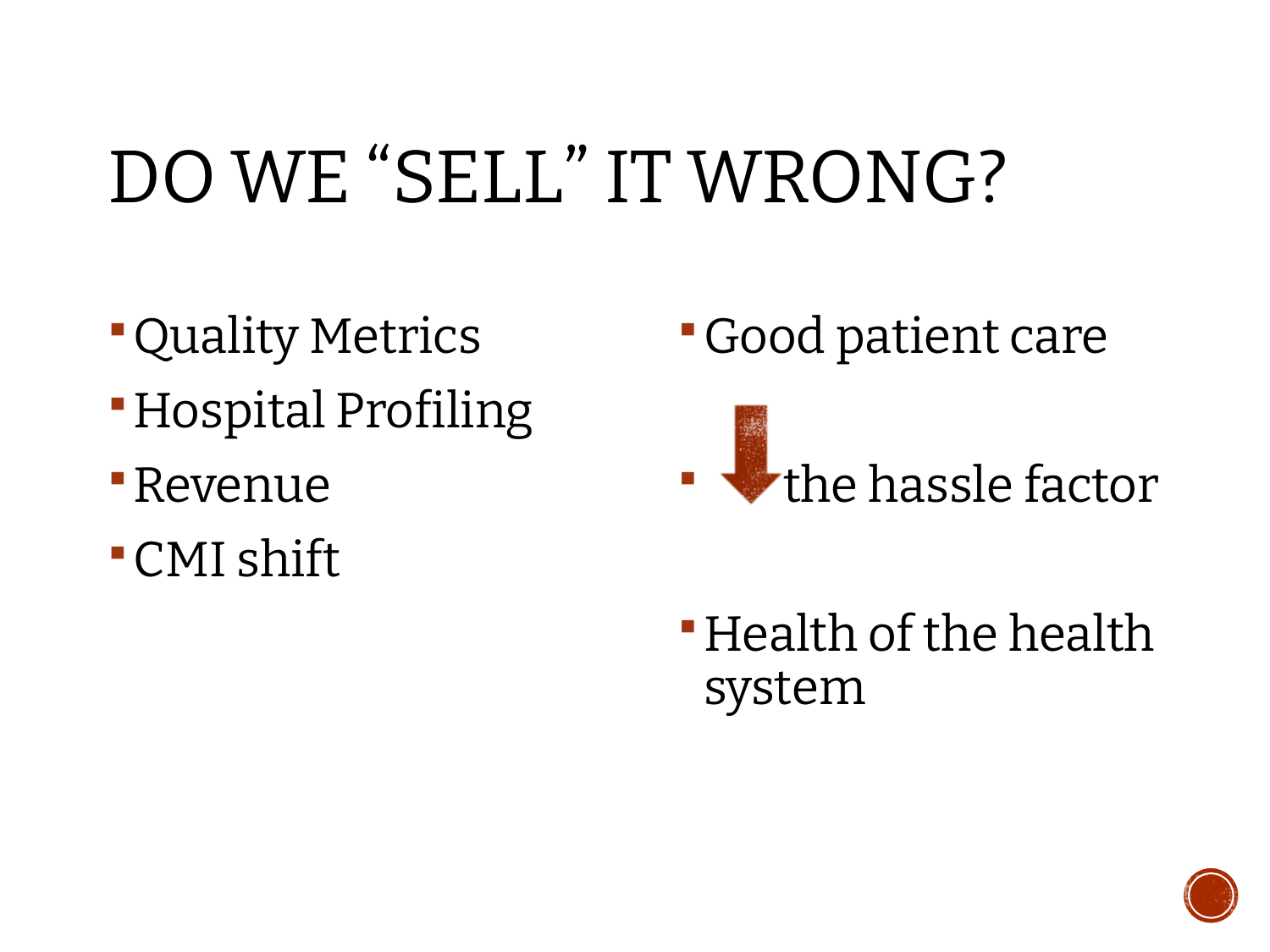

# Do We “Sell” it Wrong?
Quality Metrics
Hospital Profiling
Revenue
CMI shift

Good patient care

        the hassle factor

Health of the health system